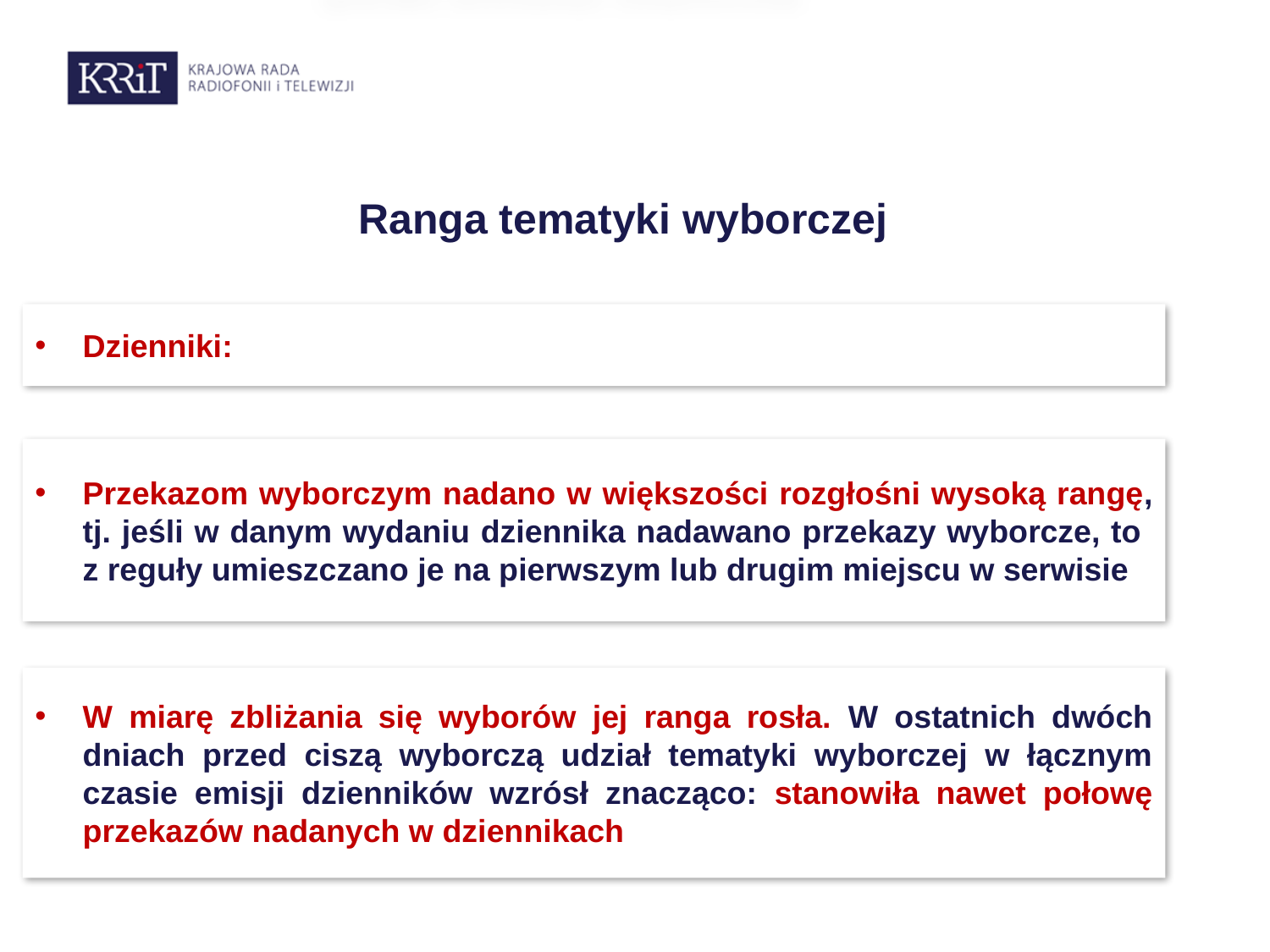

# Ranga tematyki wyborczej
Dzienniki:
Przekazom wyborczym nadano w większości rozgłośni wysoką rangę, tj. jeśli w danym wydaniu dziennika nadawano przekazy wyborcze, to
z reguły umieszczano je na pierwszym lub drugim miejscu w serwisie
W miarę zbliżania się wyborów jej ranga rosła. W ostatnich dwóch dniach przed ciszą wyborczą udział tematyki wyborczej w łącznym czasie emisji dzienników wzrósł znacząco: stanowiła nawet połowę przekazów nadanych w dziennikach